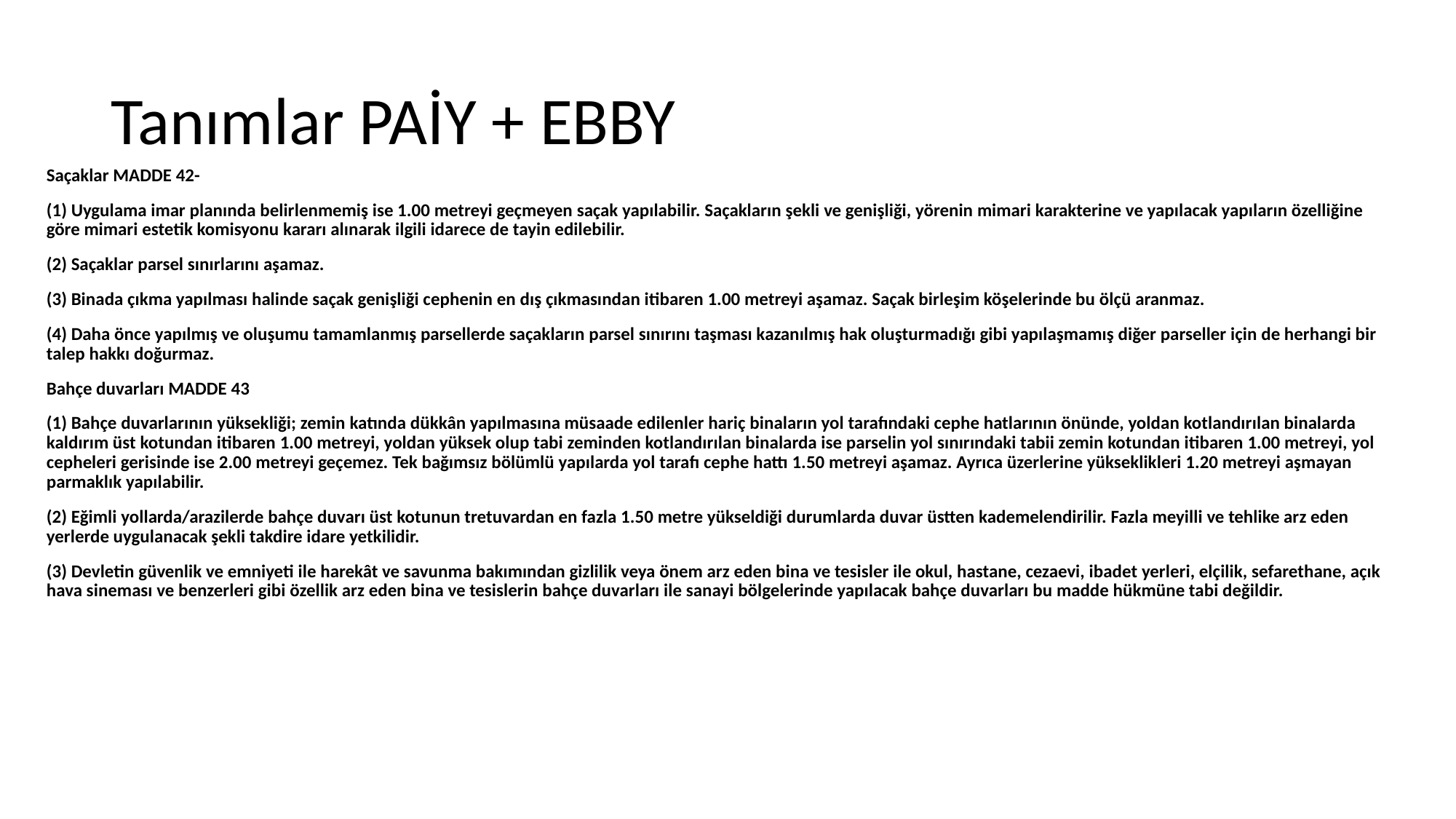

# Tanımlar PAİY + EBBY
Saçaklar MADDE 42-
(1) Uygulama imar planında belirlenmemiş ise 1.00 metreyi geçmeyen saçak yapılabilir. Saçakların şekli ve genişliği, yörenin mimari karakterine ve yapılacak yapıların özelliğine göre mimari estetik komisyonu kararı alınarak ilgili idarece de tayin edilebilir.
(2) Saçaklar parsel sınırlarını aşamaz.
(3) Binada çıkma yapılması halinde saçak genişliği cephenin en dış çıkmasından itibaren 1.00 metreyi aşamaz. Saçak birleşim köşelerinde bu ölçü aranmaz.
(4) Daha önce yapılmış ve oluşumu tamamlanmış parsellerde saçakların parsel sınırını taşması kazanılmış hak oluşturmadığı gibi yapılaşmamış diğer parseller için de herhangi bir talep hakkı doğurmaz.
Bahçe duvarları MADDE 43
(1) Bahçe duvarlarının yüksekliği; zemin katında dükkân yapılmasına müsaade edilenler hariç binaların yol tarafındaki cephe hatlarının önünde, yoldan kotlandırılan binalarda kaldırım üst kotundan itibaren 1.00 metreyi, yoldan yüksek olup tabi zeminden kotlandırılan binalarda ise parselin yol sınırındaki tabii zemin kotundan itibaren 1.00 metreyi, yol cepheleri gerisinde ise 2.00 metreyi geçemez. Tek bağımsız bölümlü yapılarda yol tarafı cephe hattı 1.50 metreyi aşamaz. Ayrıca üzerlerine yükseklikleri 1.20 metreyi aşmayan parmaklık yapılabilir.
(2) Eğimli yollarda/arazilerde bahçe duvarı üst kotunun tretuvardan en fazla 1.50 metre yükseldiği durumlarda duvar üstten kademelendirilir. Fazla meyilli ve tehlike arz eden yerlerde uygulanacak şekli takdire idare yetkilidir.
(3) Devletin güvenlik ve emniyeti ile harekât ve savunma bakımından gizlilik veya önem arz eden bina ve tesisler ile okul, hastane, cezaevi, ibadet yerleri, elçilik, sefarethane, açık hava sineması ve benzerleri gibi özellik arz eden bina ve tesislerin bahçe duvarları ile sanayi bölgelerinde yapılacak bahçe duvarları bu madde hükmüne tabi değildir.